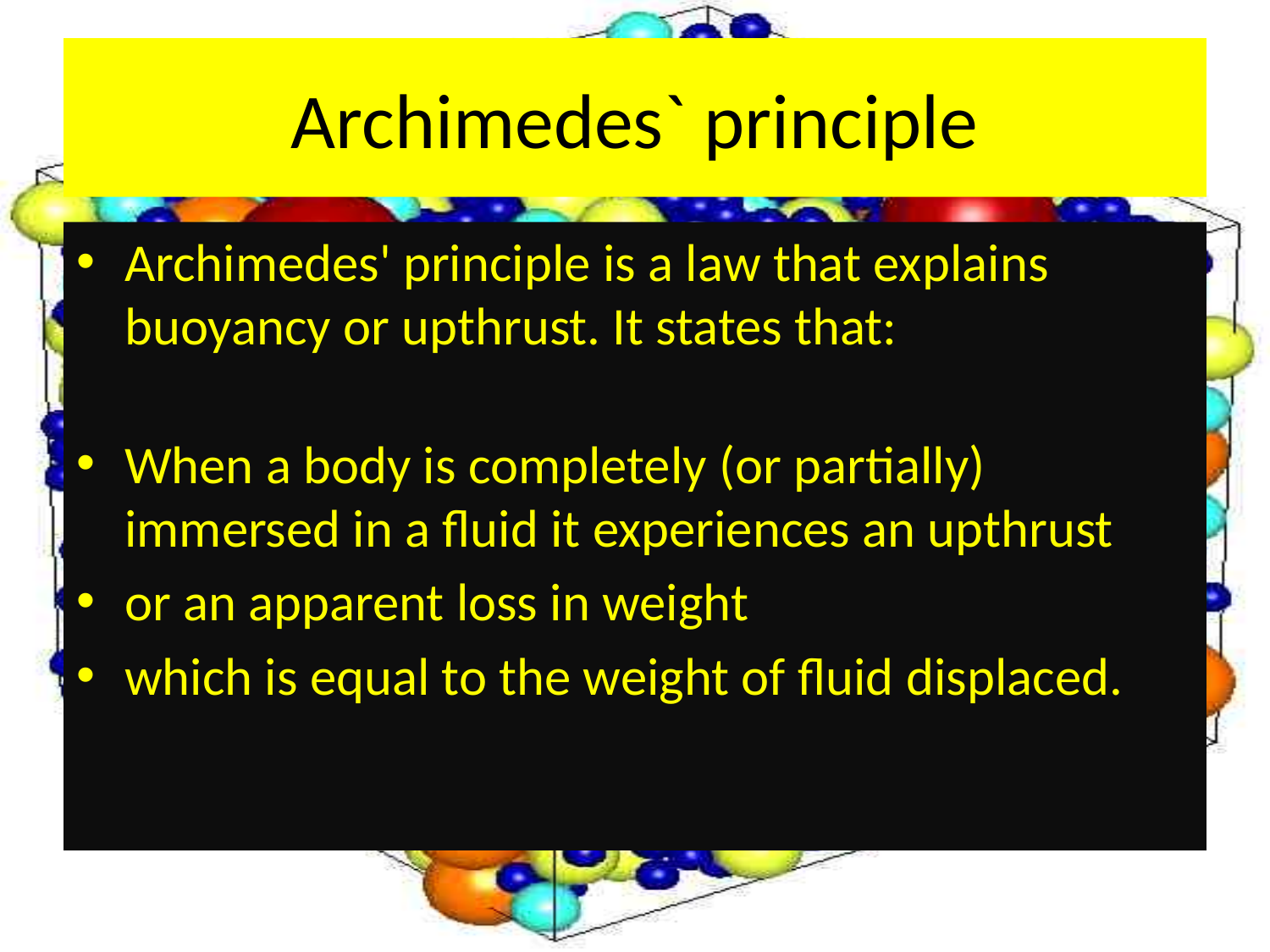

# Archimedes` principle
Archimedes' principle is a law that explains buoyancy or upthrust. It states that:
When a body is completely (or partially) immersed in a fluid it experiences an upthrust
or an apparent loss in weight
which is equal to the weight of fluid displaced.